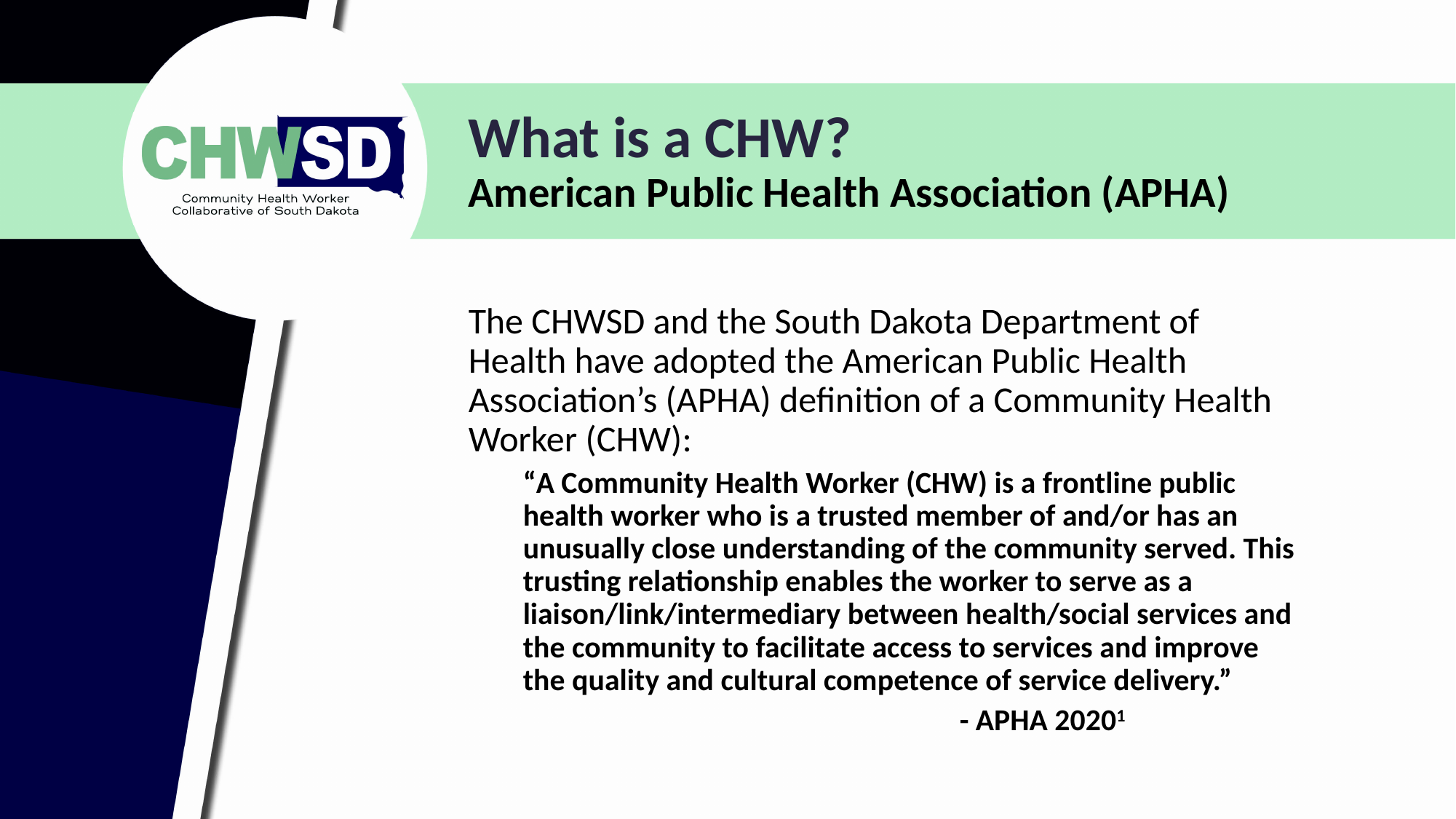

What is a CHW?
American Public Health Association (APHA)
The CHWSD and the South Dakota Department of Health have adopted the American Public Health Association’s (APHA) definition of a Community Health Worker (CHW):
“A Community Health Worker (CHW) is a frontline public health worker who is a trusted member of and/or has an unusually close understanding of the community served. This trusting relationship enables the worker to serve as a liaison/link/intermediary between health/social services and the community to facilitate access to services and improve the quality and cultural competence of service delivery.”
				- APHA 20201